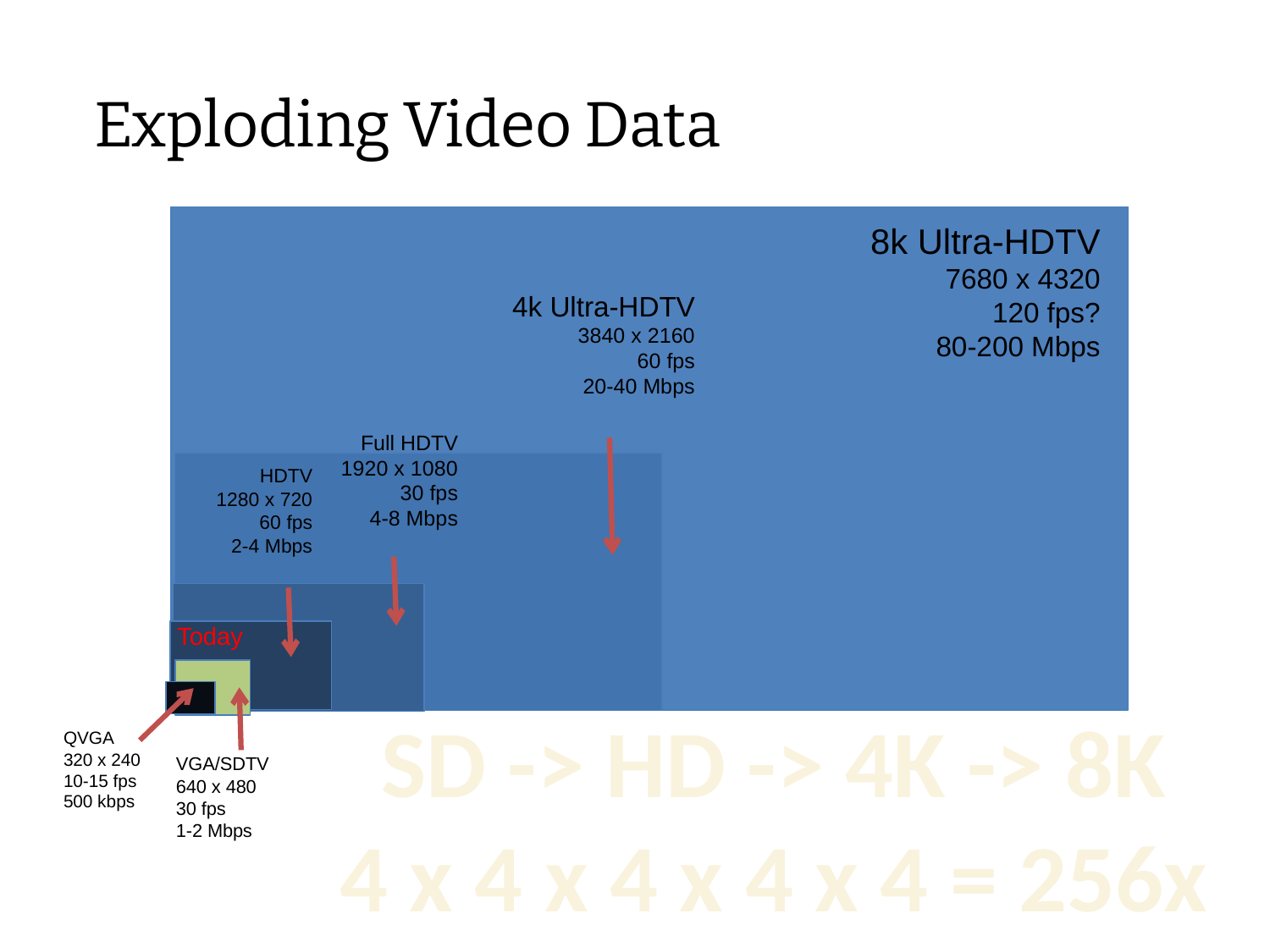

Exploding Video Data

8k Ultra-HDTV
7680 x 4320
120 fps?
80-200 Mbps
4k Ultra-HDTV
3840 x 2160
60 fps
20-40 Mbps
Full HDTV
1920 x 1080
30 fps
4-8 Mbps

HDTV
1280 x 720
60 fps
2-4 Mbps

Today

SD -> HD -> 4K -> 8K
4 x 4 x 4 x 4 x 4 = 256x
QVGA
320 x 240
10-15 fps
500 kbps
VGA/SDTV
640 x 480
30 fps
1-2 Mbps